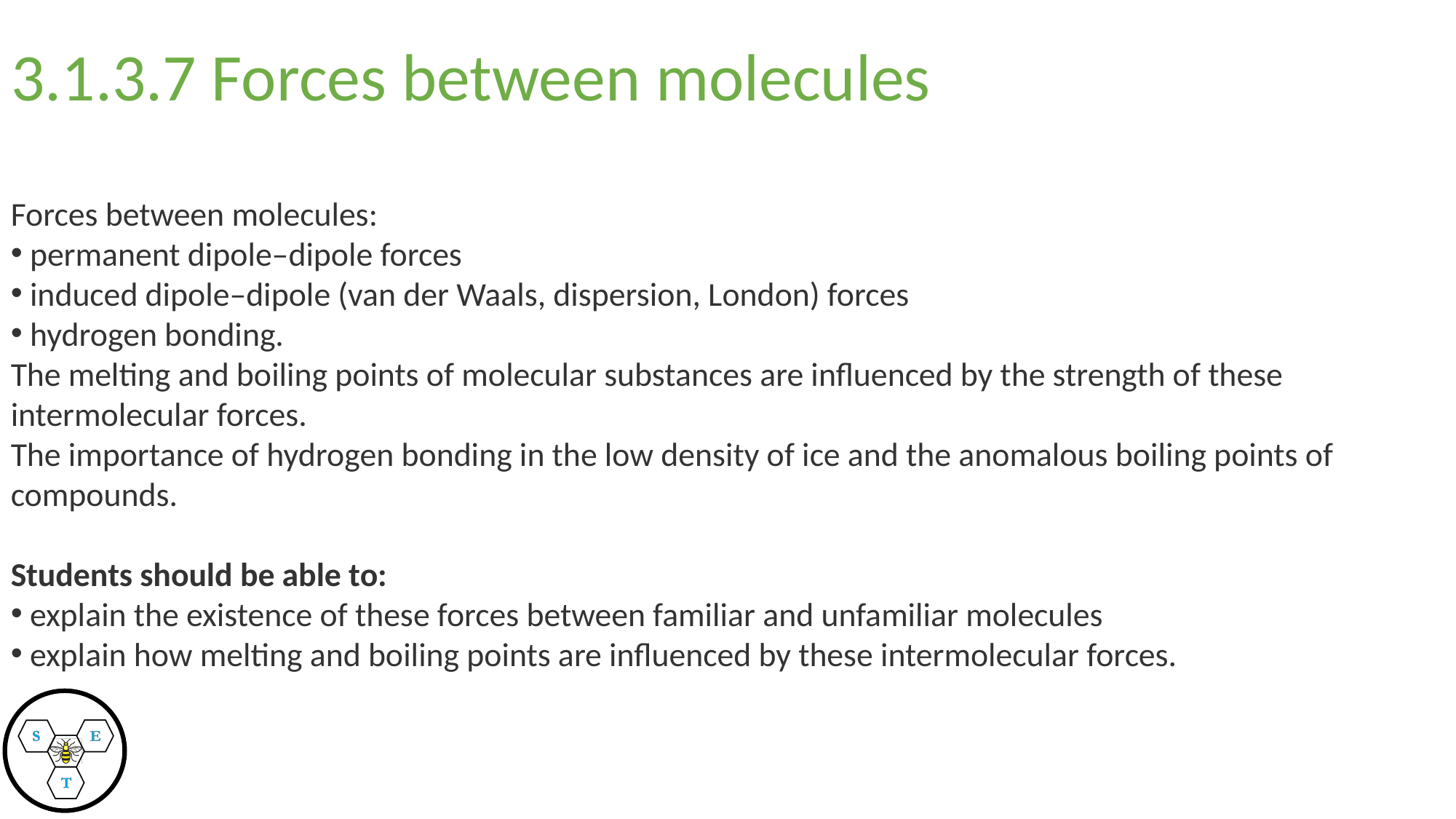

# 3.1.3.7 Forces between molecules
Forces between molecules:
 permanent dipole–dipole forces
 induced dipole–dipole (van der Waals, dispersion, London) forces
 hydrogen bonding.
The melting and boiling points of molecular substances are influenced by the strength of these intermolecular forces.
The importance of hydrogen bonding in the low density of ice and the anomalous boiling points of compounds.

Students should be able to:
 explain the existence of these forces between familiar and unfamiliar molecules
 explain how melting and boiling points are influenced by these intermolecular forces.